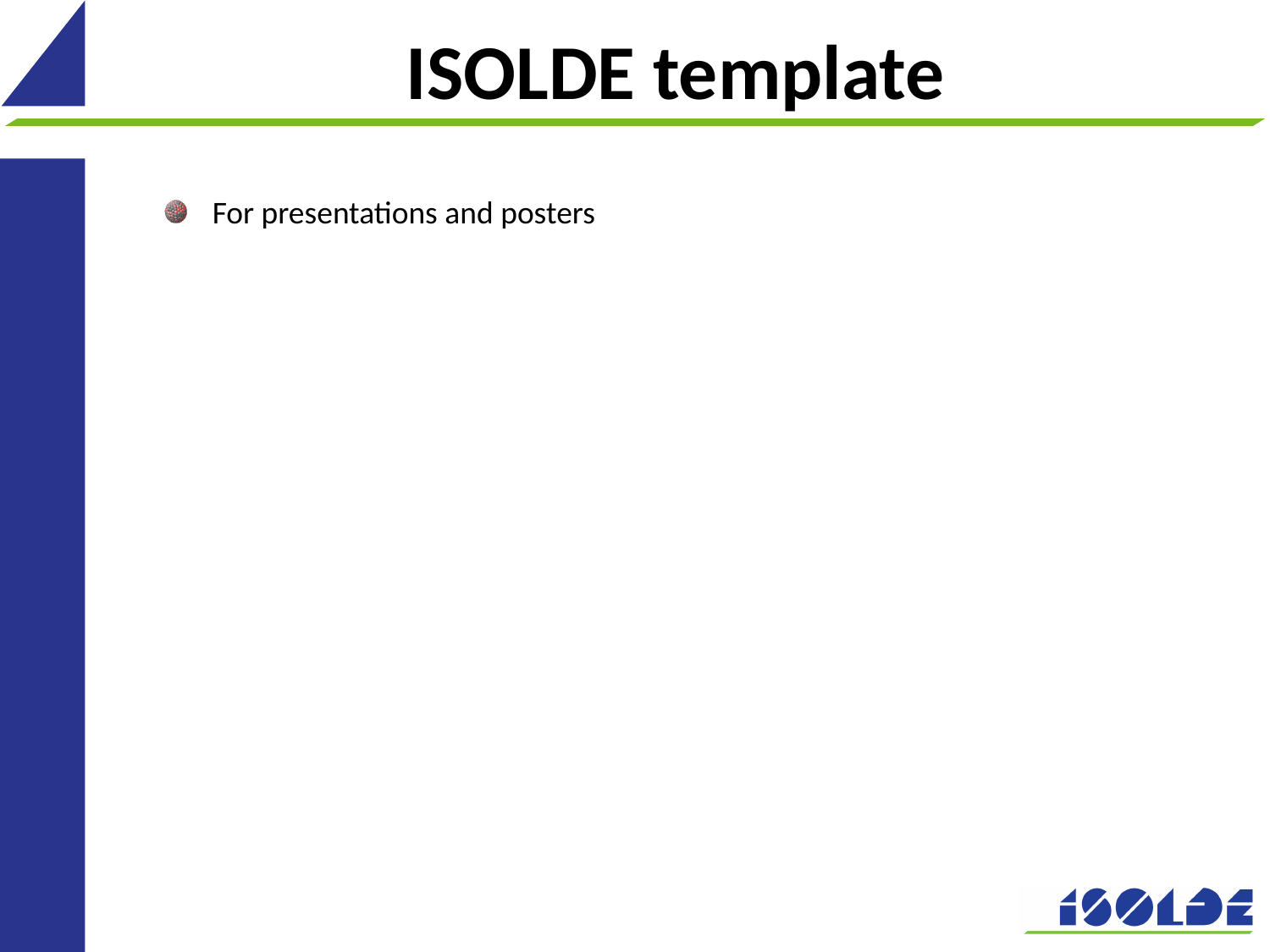

# ISOLDE template
For presentations and posters

15